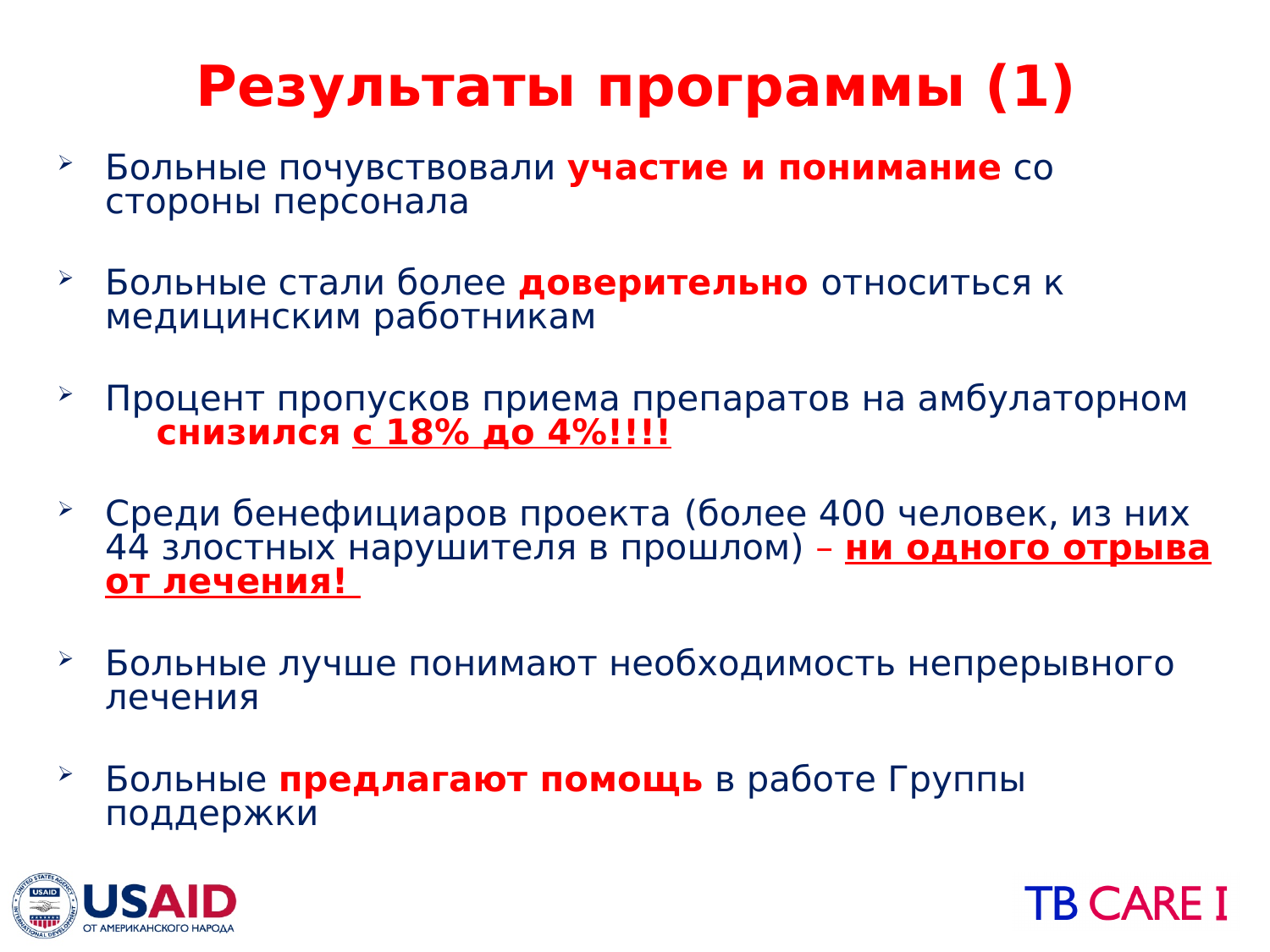

# Результаты программы (1)
Больные почувствовали участие и понимание со стороны персонала

Больные стали более доверительно относиться к медицинским работникам

Процент пропусков приема препаратов на амбулаторном эт снизился с 18% до 4%!!!!

Среди бенефициаров проекта (более 400 человек, из них 44 злостных нарушителя в прошлом) – ни одного отрыва от лечения!

Больные лучше понимают необходимость непрерывного лечения

Больные предлагают помощь в работе Группы поддержки